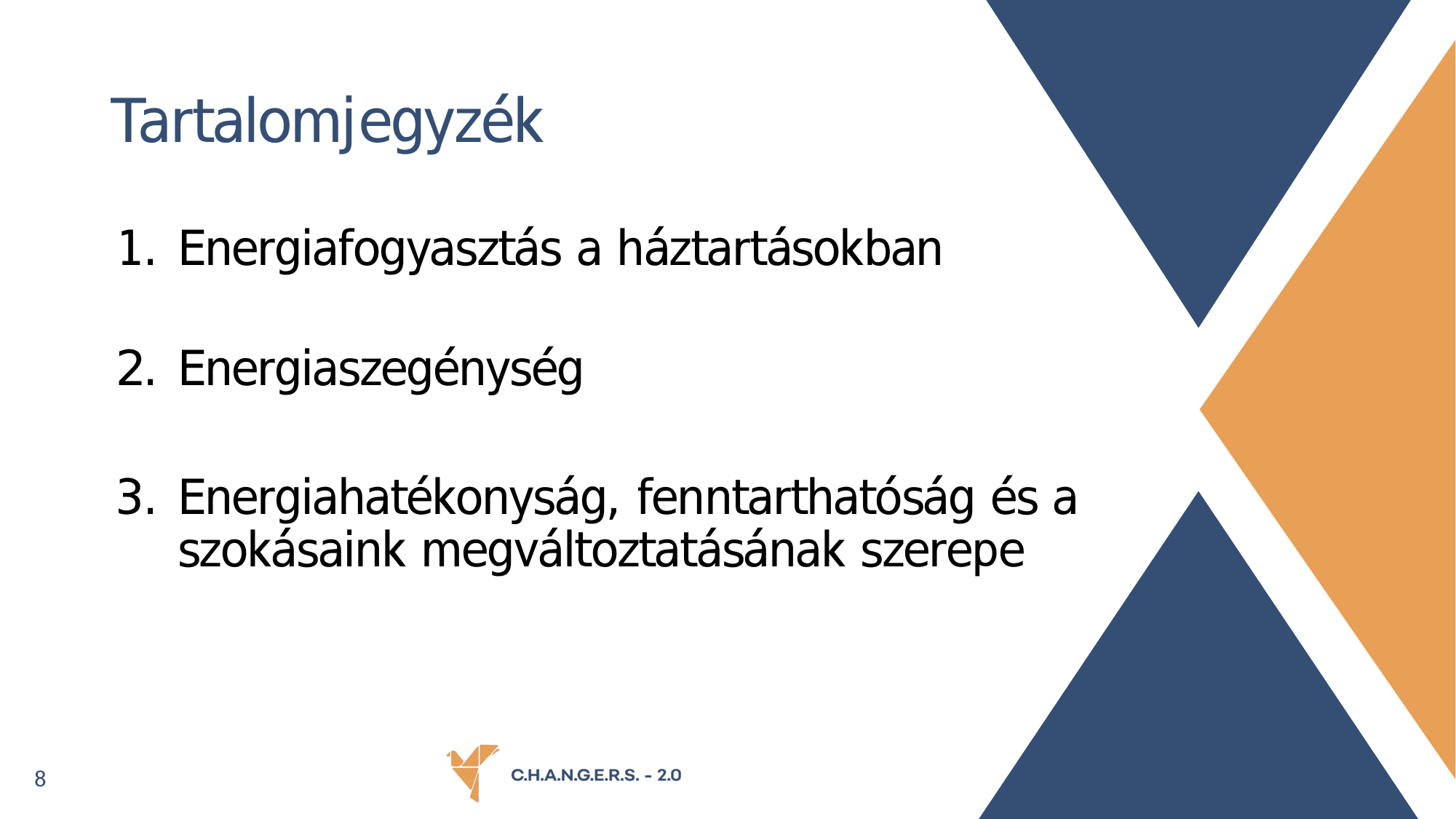

# Tartalomjegyzék
Energiafogyasztás a háztartásokban

Energiaszegénység

Energiahatékonyság, fenntarthatóság és a szokásaink megváltoztatásának szerepe